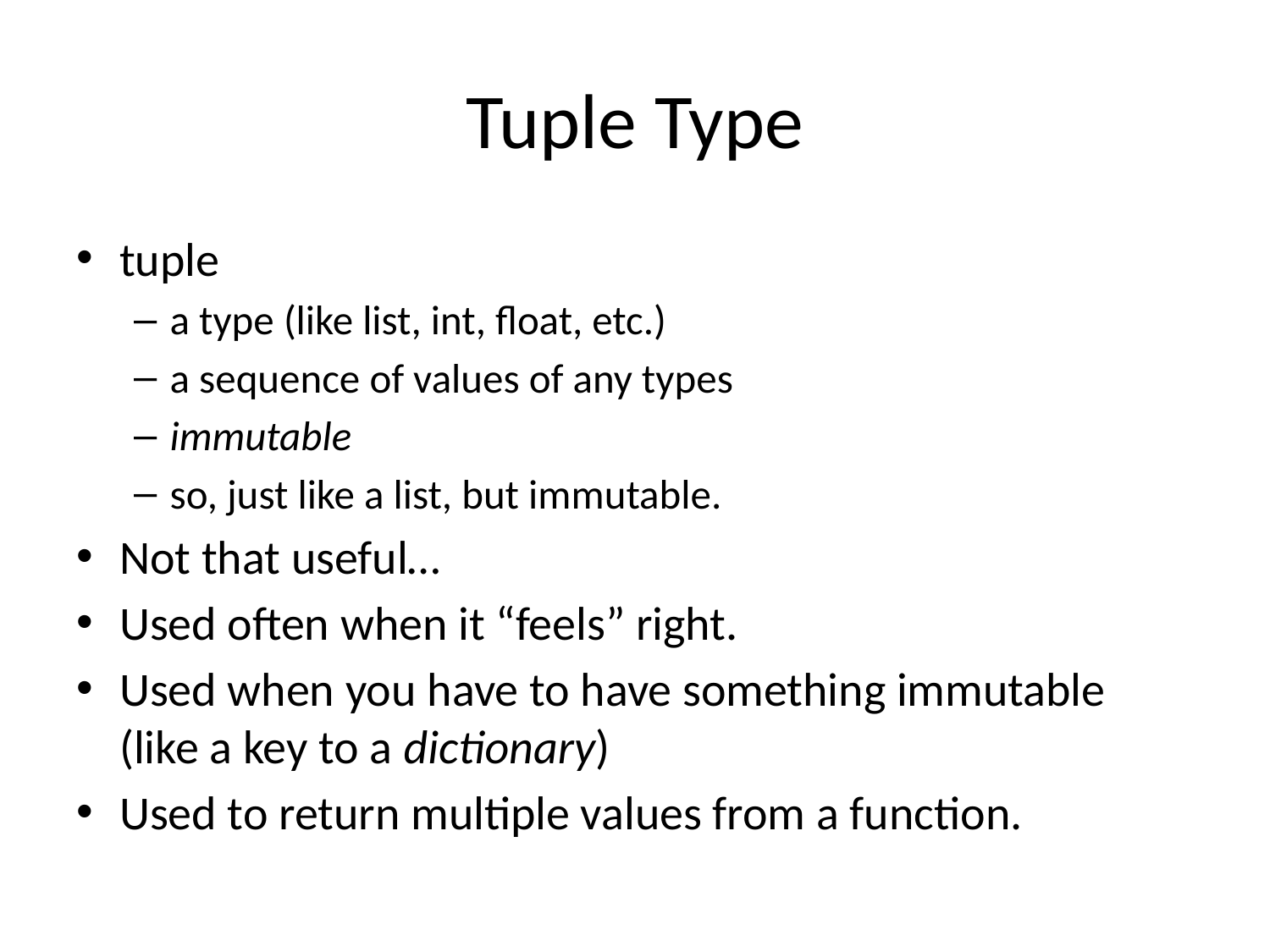

# Tuple Type
tuple
a type (like list, int, float, etc.)
a sequence of values of any types
immutable
so, just like a list, but immutable.
Not that useful…
Used often when it “feels” right.
Used when you have to have something immutable (like a key to a dictionary)
Used to return multiple values from a function.